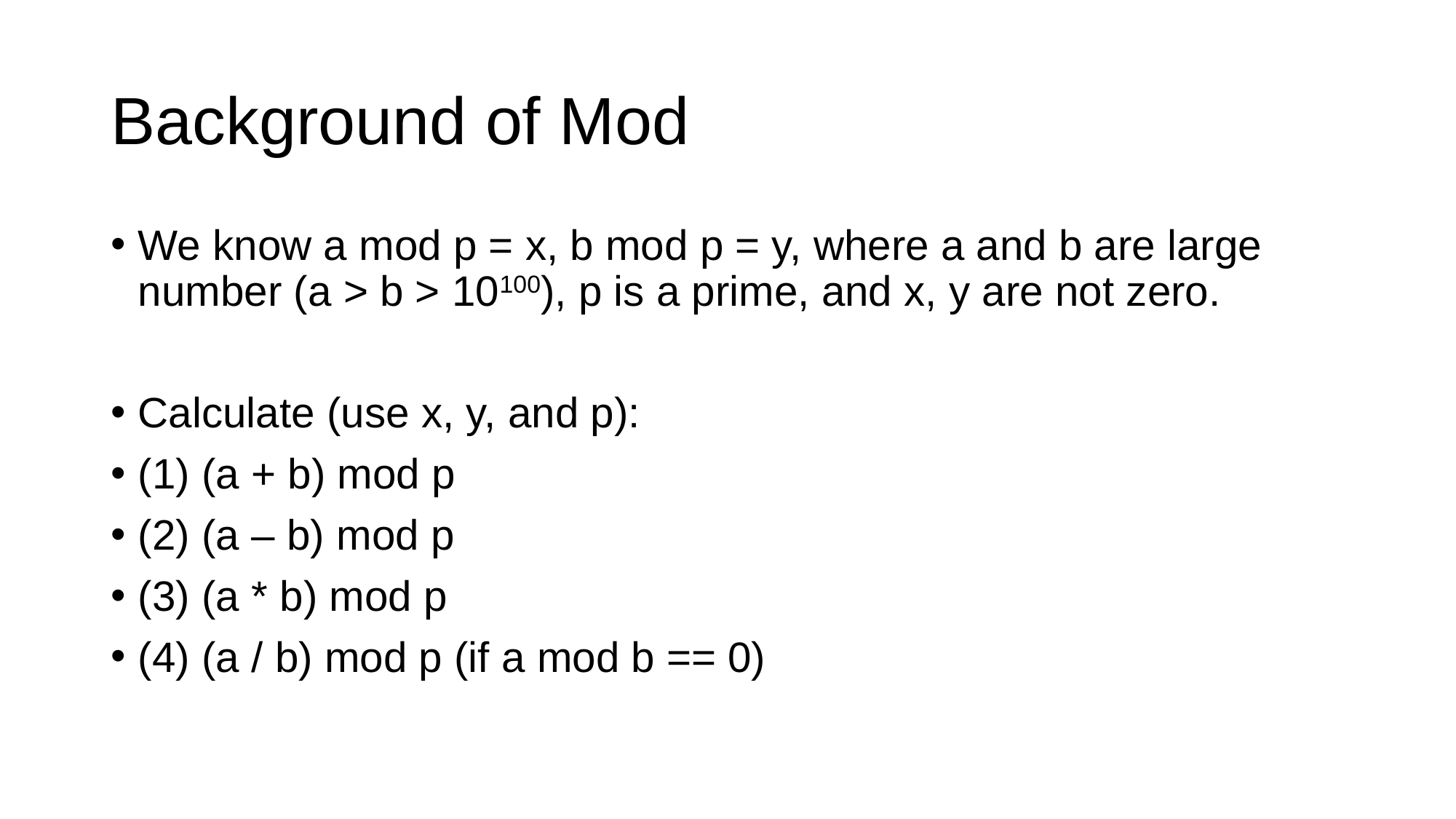

# Background of Mod
We know a mod p = x, b mod p = y, where a and b are large number (a > b > 10100), p is a prime, and x, y are not zero.

Calculate (use x, y, and p):
(1) (a + b) mod p
(2) (a – b) mod p
(3) (a * b) mod p
(4) (a / b) mod p (if a mod b == 0)